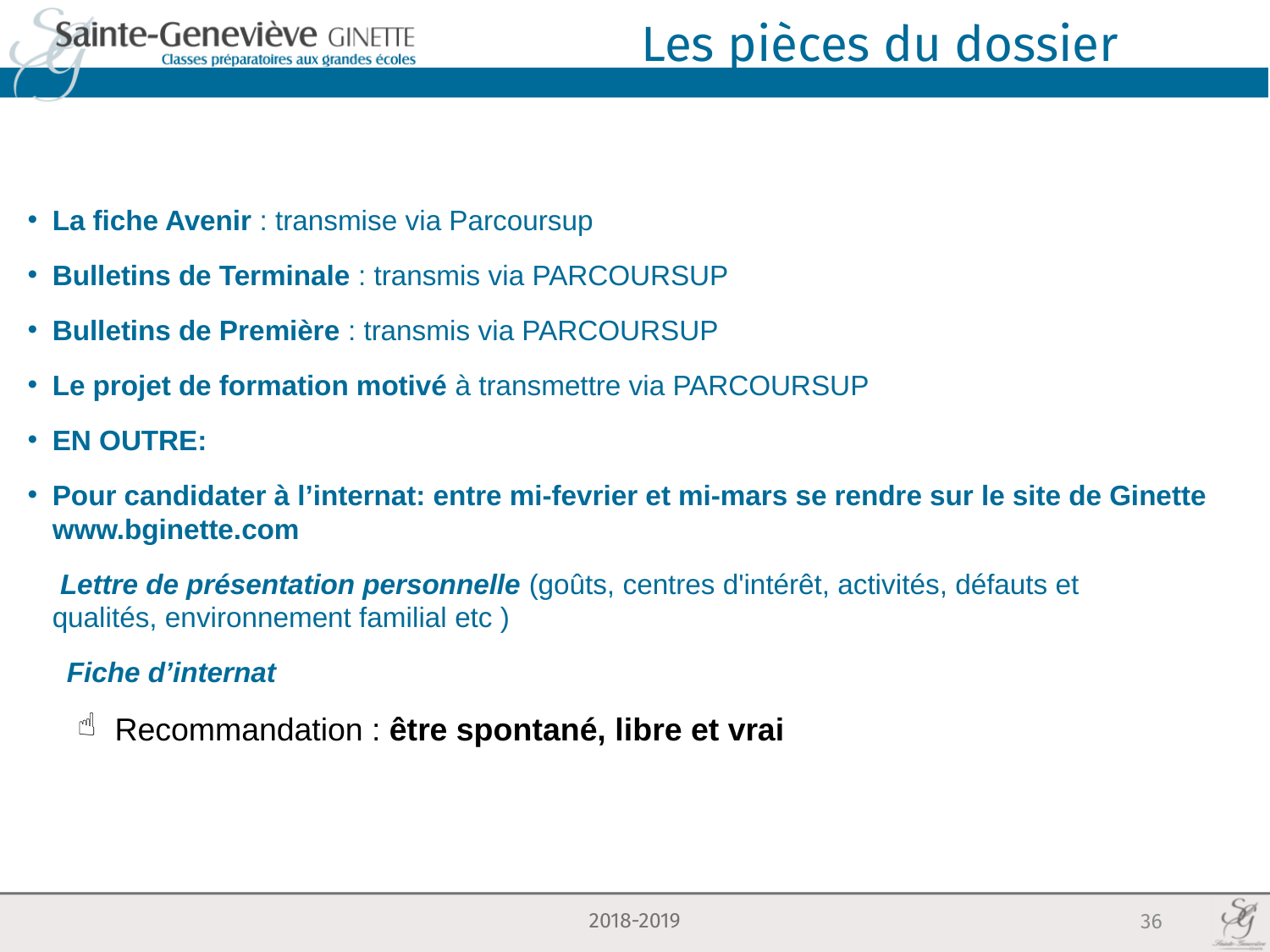

Les pièces du dossier
La fiche Avenir : transmise via Parcoursup
Bulletins de Terminale : transmis via PARCOURSUP
Bulletins de Première : transmis via PARCOURSUP
Le projet de formation motivé à transmettre via PARCOURSUP
EN OUTRE:
Pour candidater à l’internat: entre mi-fevrier et mi-mars se rendre sur le site de Ginette www.bginette.com
	 Lettre de présentation personnelle (goûts, centres d'intérêt, activités, défauts et qualités, environnement familial etc )
     Fiche d’internat
Recommandation : être spontané, libre et vrai
2018-2019
36